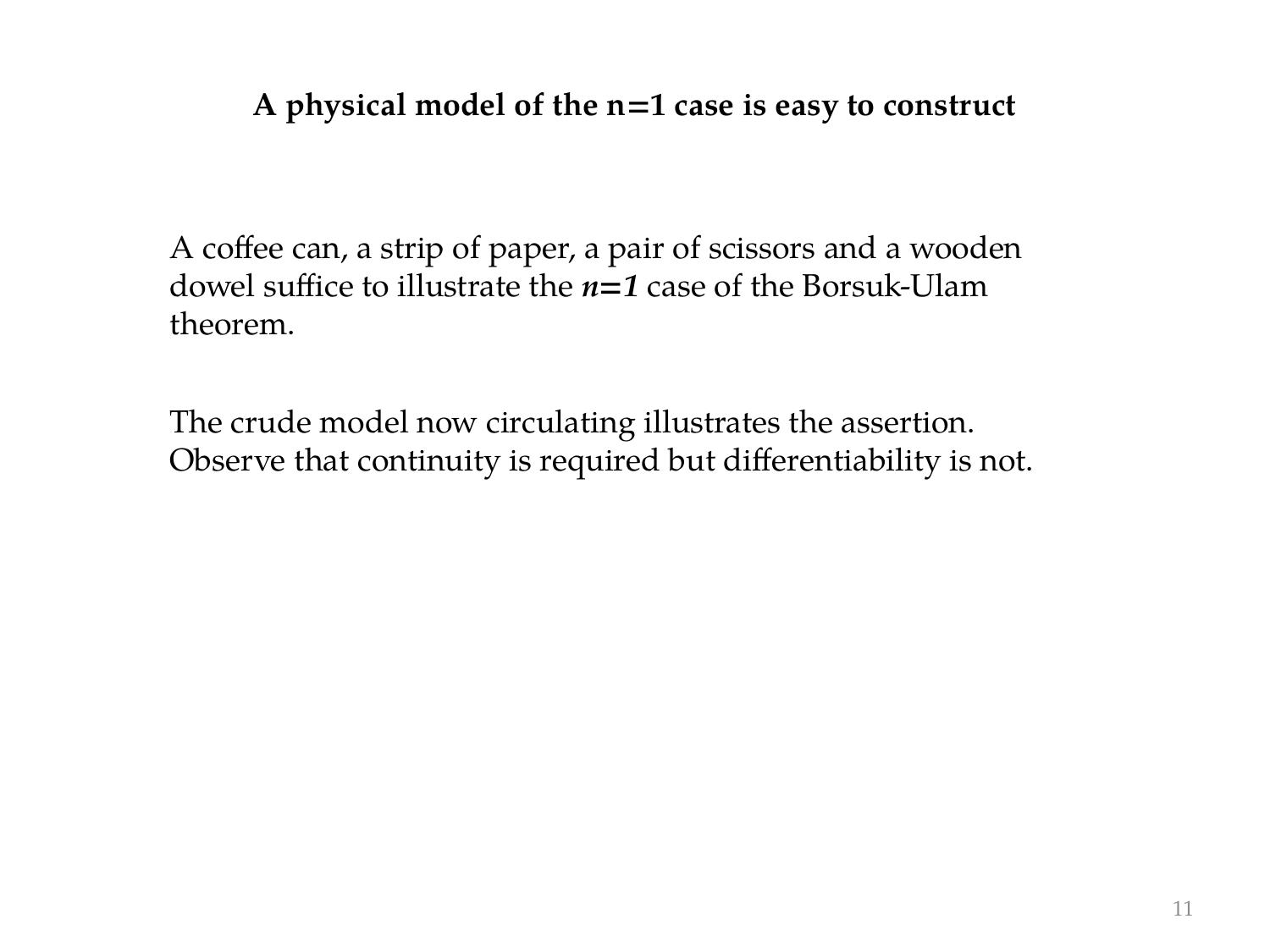

A physical model of the n=1 case is easy to construct
A coffee can, a strip of paper, a pair of scissors and a wooden dowel suffice to illustrate the n=1 case of the Borsuk-Ulam theorem.
The crude model now circulating illustrates the assertion.  Observe that continuity is required but differentiability is not.
11